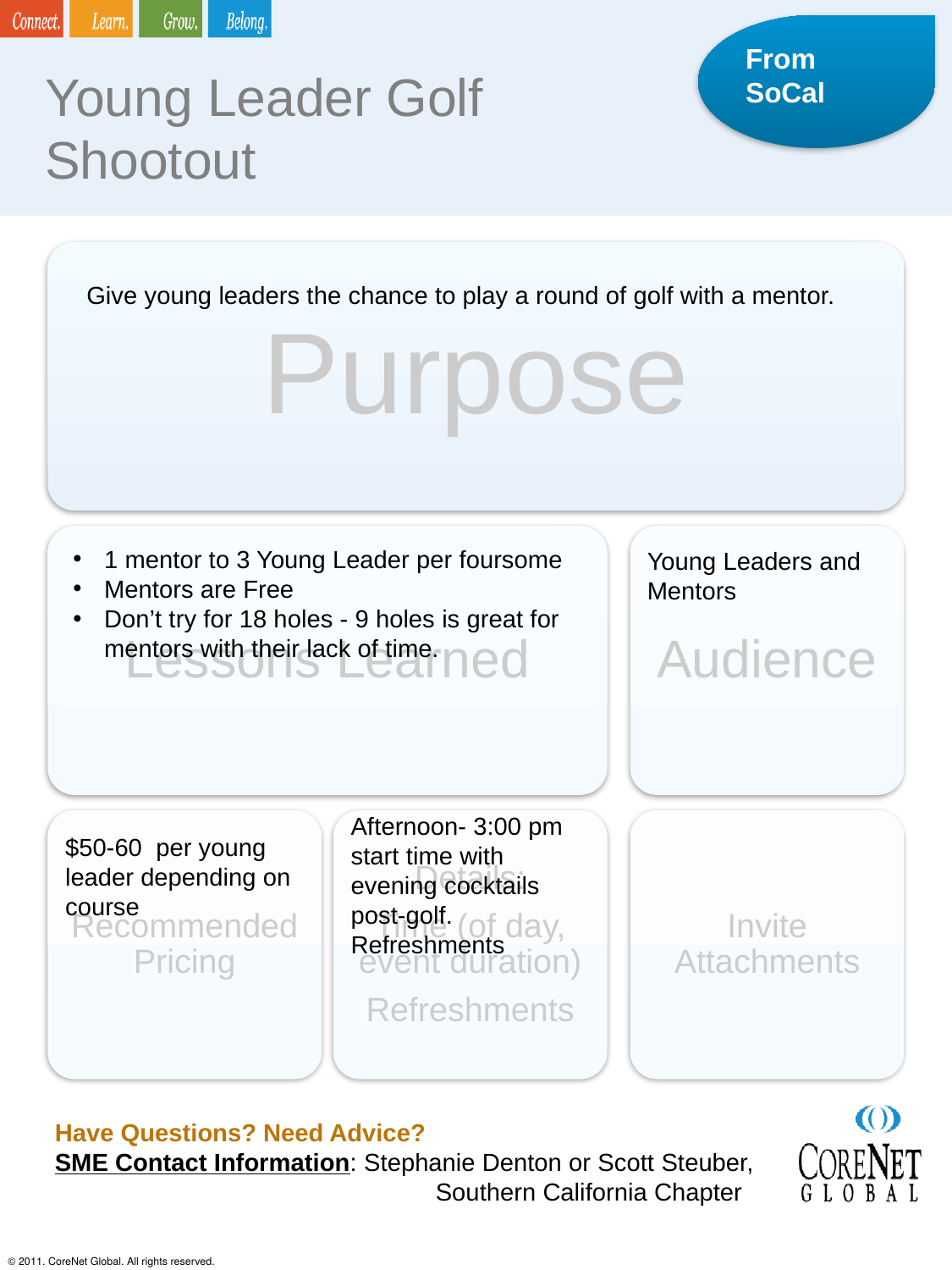

From SoCal
# Young Leader Golf Shootout
Purpose
Lessons Learned
Recommended Pricing
Details:
Time (of day, event duration)
Refreshments
Audience
Invite Attachments
Give young leaders the chance to play a round of golf with a mentor.
1 mentor to 3 Young Leader per foursome
Mentors are Free
Don’t try for 18 holes - 9 holes is great for mentors with their lack of time.
Young Leaders and Mentors

Afternoon- 3:00 pm start time with evening cocktails post-golf.
Refreshments
$50-60  per young leader depending on course
Have Questions? Need Advice?
SME Contact Information: Stephanie Denton or Scott Steuber,
			Southern California Chapter